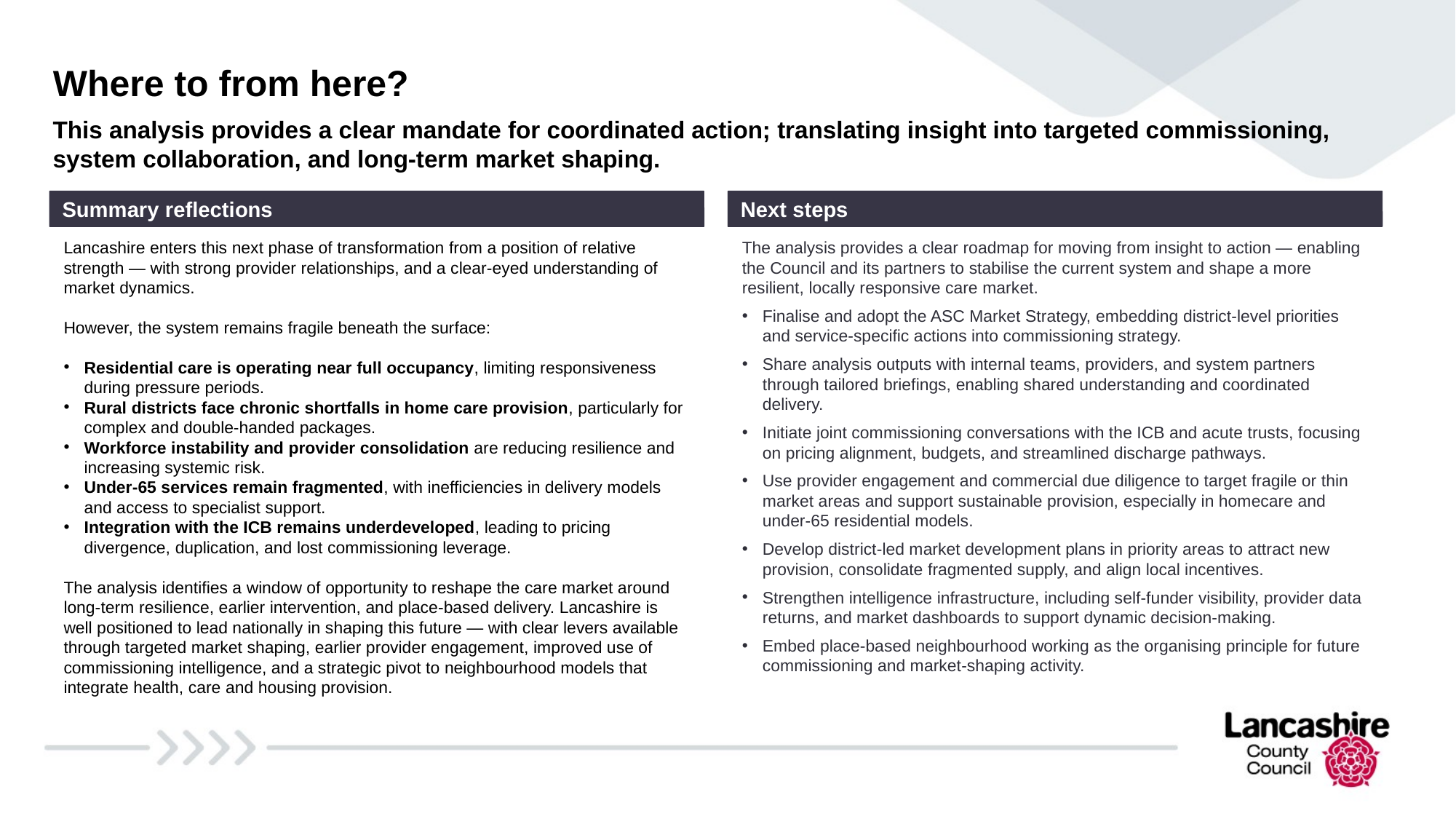

# Where to from here?
This analysis provides a clear mandate for coordinated action; translating insight into targeted commissioning, system collaboration, and long-term market shaping.
Summary reflections
Lancashire enters this next phase of transformation from a position of relative strength — with strong provider relationships, and a clear-eyed understanding of market dynamics.

However, the system remains fragile beneath the surface:

Residential care is operating near full occupancy, limiting responsiveness during pressure periods.
Rural districts face chronic shortfalls in home care provision, particularly for complex and double-handed packages.
Workforce instability and provider consolidation are reducing resilience and increasing systemic risk.
Under-65 services remain fragmented, with inefficiencies in delivery models and access to specialist support.
Integration with the ICB remains underdeveloped, leading to pricing divergence, duplication, and lost commissioning leverage.

The analysis identifies a window of opportunity to reshape the care market around long-term resilience, earlier intervention, and place-based delivery. Lancashire is well positioned to lead nationally in shaping this future — with clear levers available through targeted market shaping, earlier provider engagement, improved use of commissioning intelligence, and a strategic pivot to neighbourhood models that integrate health, care and housing provision.
Next steps
The analysis provides a clear roadmap for moving from insight to action — enabling the Council and its partners to stabilise the current system and shape a more resilient, locally responsive care market.
Finalise and adopt the ASC Market Strategy, embedding district-level priorities and service-specific actions into commissioning strategy.
Share analysis outputs with internal teams, providers, and system partners through tailored briefings, enabling shared understanding and coordinated delivery.
Initiate joint commissioning conversations with the ICB and acute trusts, focusing on pricing alignment, budgets, and streamlined discharge pathways.
Use provider engagement and commercial due diligence to target fragile or thin market areas and support sustainable provision, especially in homecare and under-65 residential models.
Develop district-led market development plans in priority areas to attract new provision, consolidate fragmented supply, and align local incentives.
Strengthen intelligence infrastructure, including self-funder visibility, provider data returns, and market dashboards to support dynamic decision-making.
Embed place-based neighbourhood working as the organising principle for future commissioning and market-shaping activity.